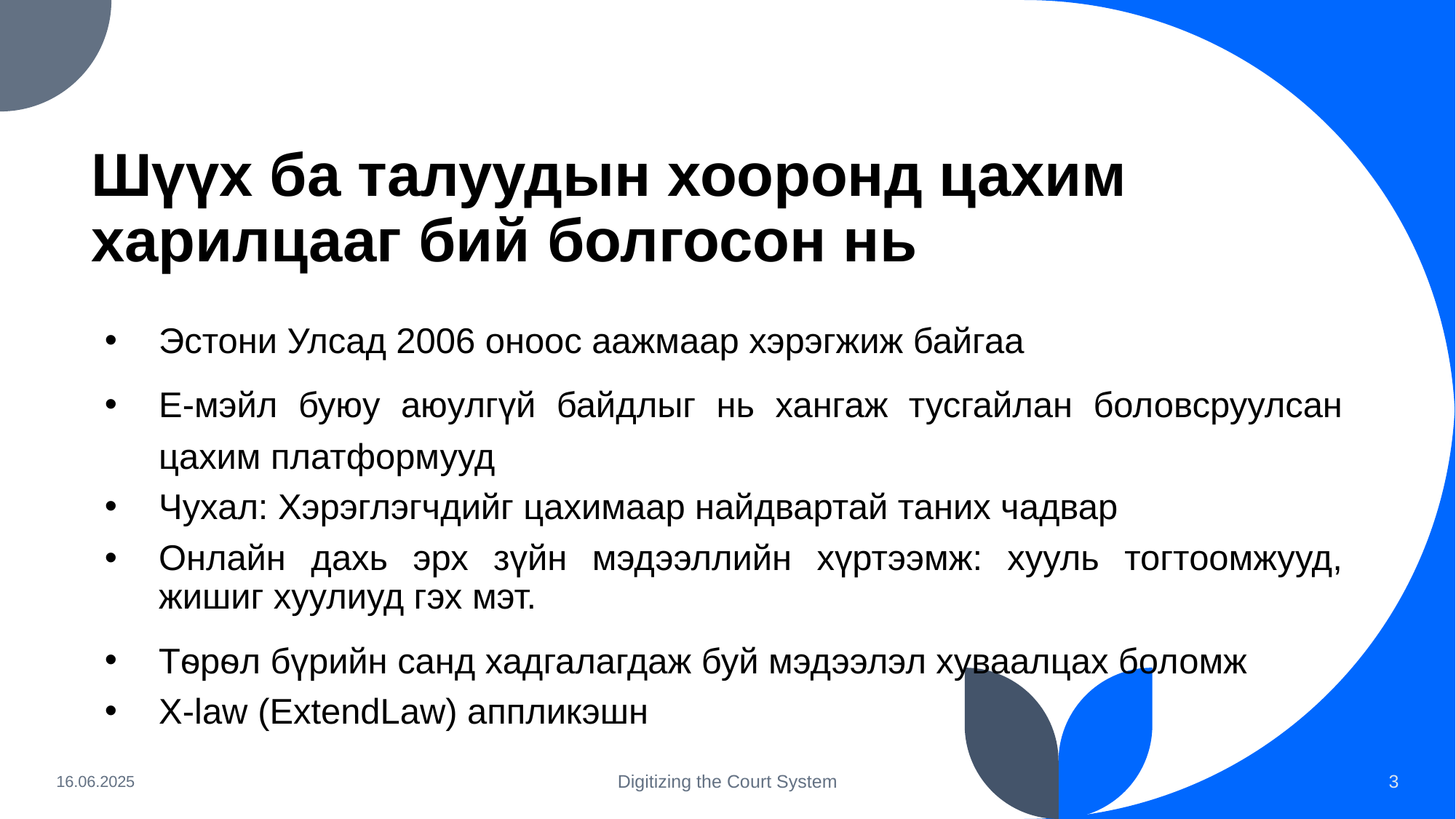

# Шүүх ба талуудын хооронд цахим харилцааг бий болгосон нь
Эстони Улсад 2006 оноос аажмаар хэрэгжиж байгаа
E-мэйл буюу аюулгүй байдлыг нь хангаж тусгайлан боловсруулсан цахим платформууд
Чухал: Хэрэглэгчдийг цахимаар найдвартай таних чадвар
Онлайн дахь эрх зүйн мэдээллийн хүртээмж: хууль тогтоомжууд, жишиг хуулиуд гэх мэт.
Тѳрѳл бүрийн санд хадгалагдаж буй мэдээлэл хуваалцах боломж
X-law (ExtendLaw) аппликэшн
16.06.2025
Digitizing the Court System
3